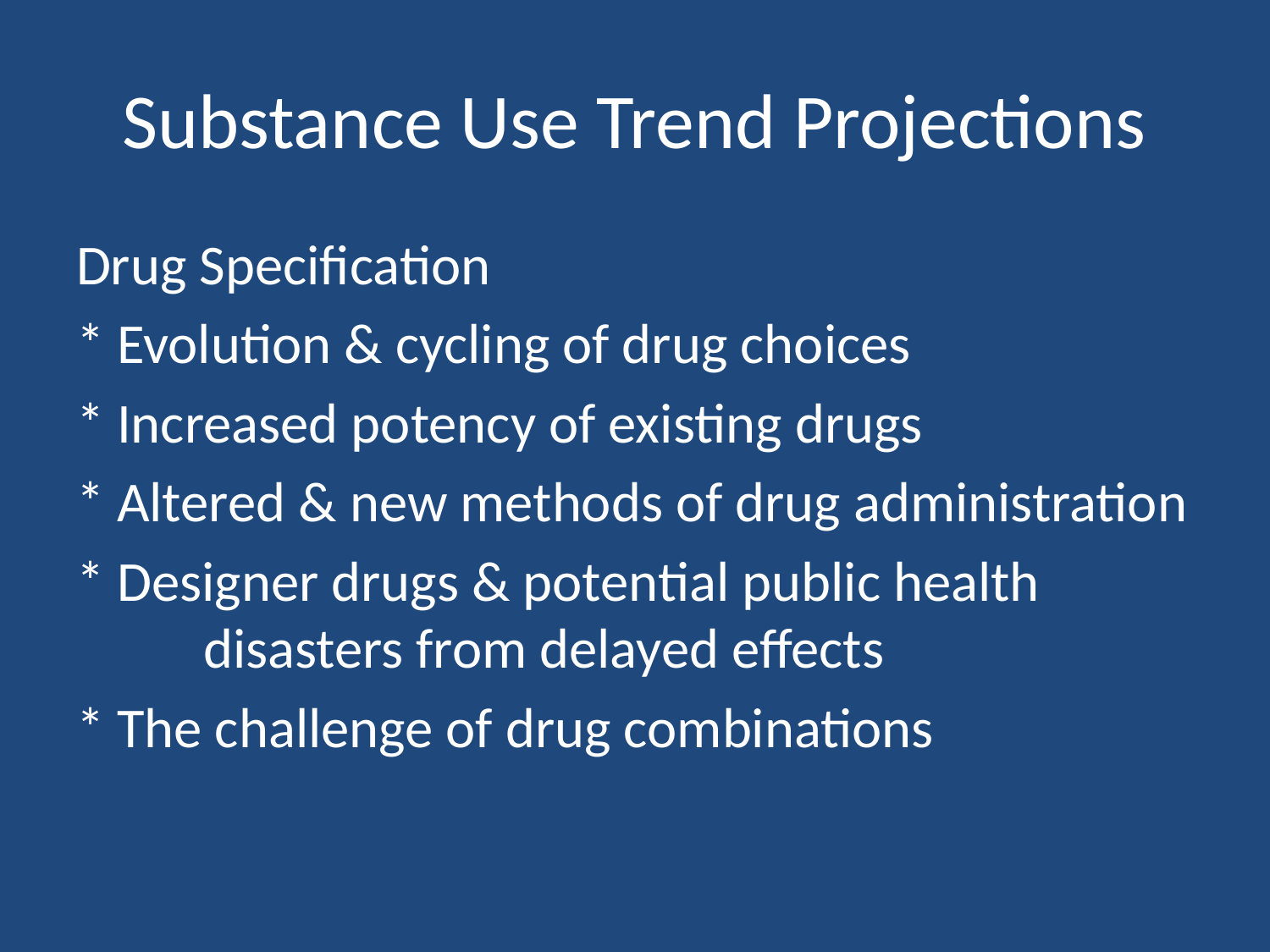

# Substance Use Trend Projections
Drug Specification
* Evolution & cycling of drug choices
* Increased potency of existing drugs
* Altered & new methods of drug administration
* Designer drugs & potential public health         	disasters from delayed effects
* The challenge of drug combinations